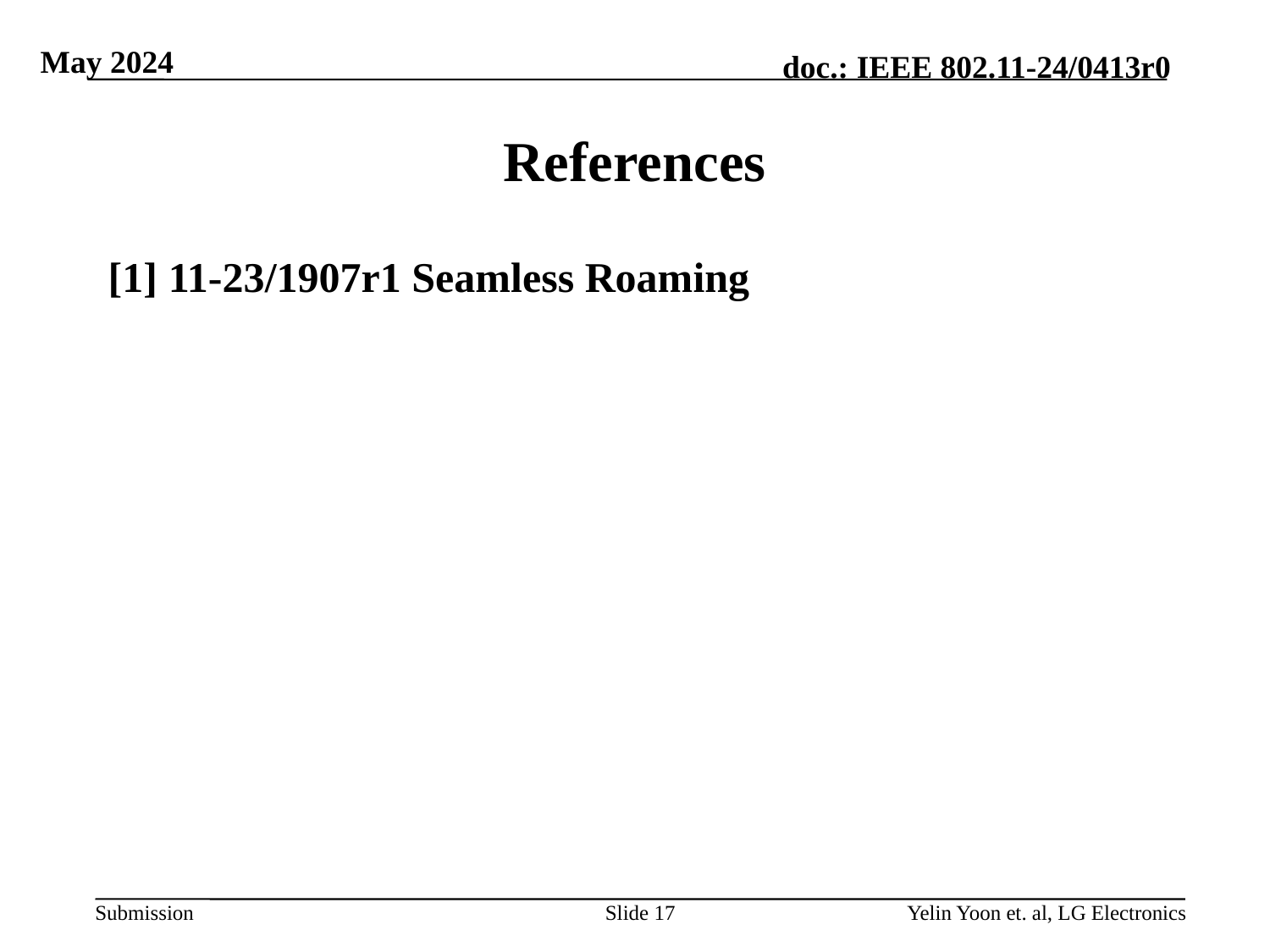

# References
[1] 11-23/1907r1 Seamless Roaming
Slide 17
Yelin Yoon et. al, LG Electronics